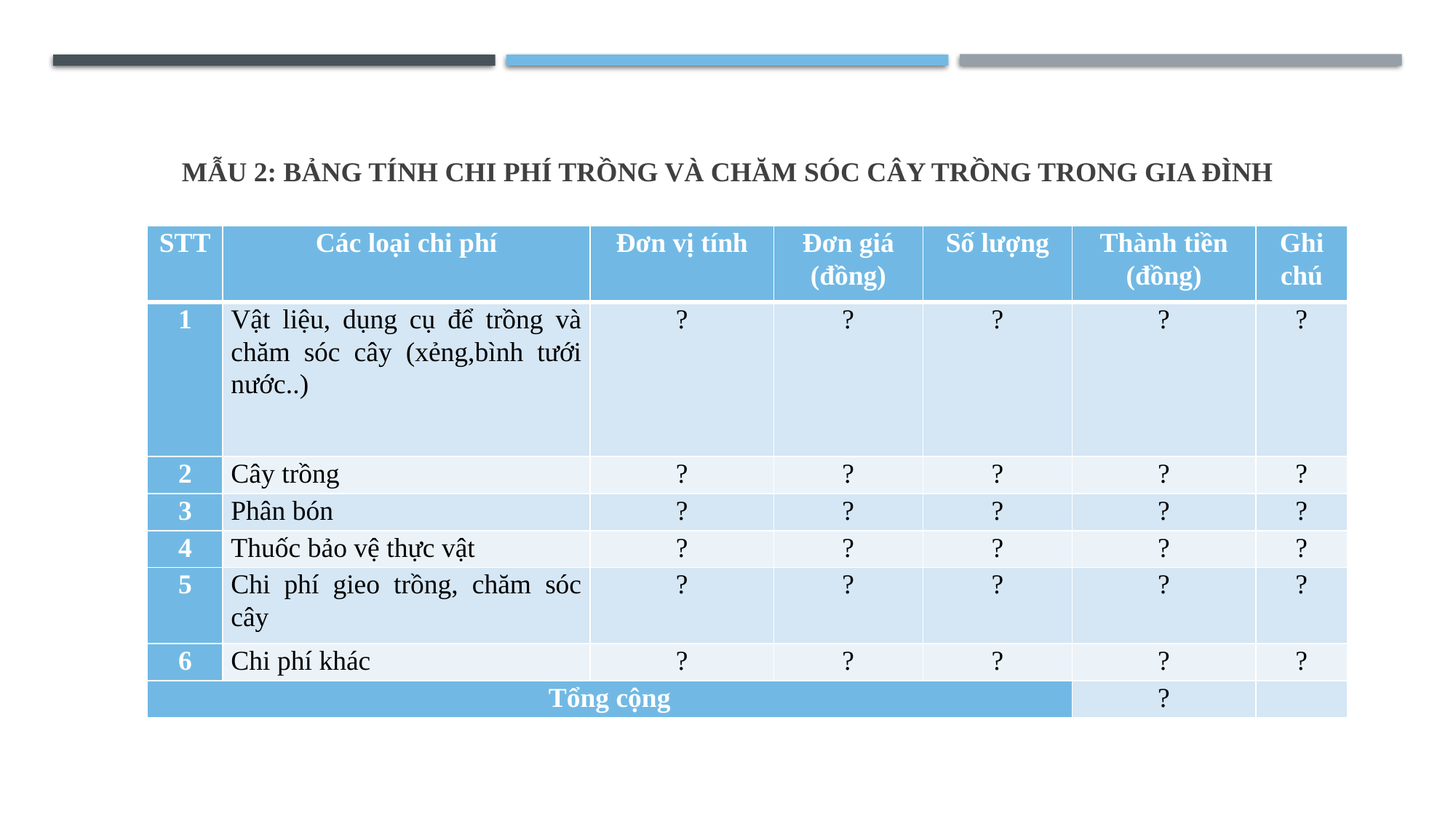

# Mẫu 2: Bảng tính chi phí trồng và chăm sóc cây trồng trong gia đình
| STT | Các loại chi phí | Đơn vị tính | Đơn giá (đồng) | Số lượng | Thành tiền (đồng) | Ghi chú |
| --- | --- | --- | --- | --- | --- | --- |
| 1 | Vật liệu, dụng cụ để trồng và chăm sóc cây (xẻng,bình tưới nước..) | ? | ? | ? | ? | ? |
| 2 | Cây trồng | ? | ? | ? | ? | ? |
| 3 | Phân bón | ? | ? | ? | ? | ? |
| 4 | Thuốc bảo vệ thực vật | ? | ? | ? | ? | ? |
| 5 | Chi phí gieo trồng, chăm sóc cây | ? | ? | ? | ? | ? |
| 6 | Chi phí khác | ? | ? | ? | ? | ? |
| Tổng cộng |  |  |  |  | ? |  |